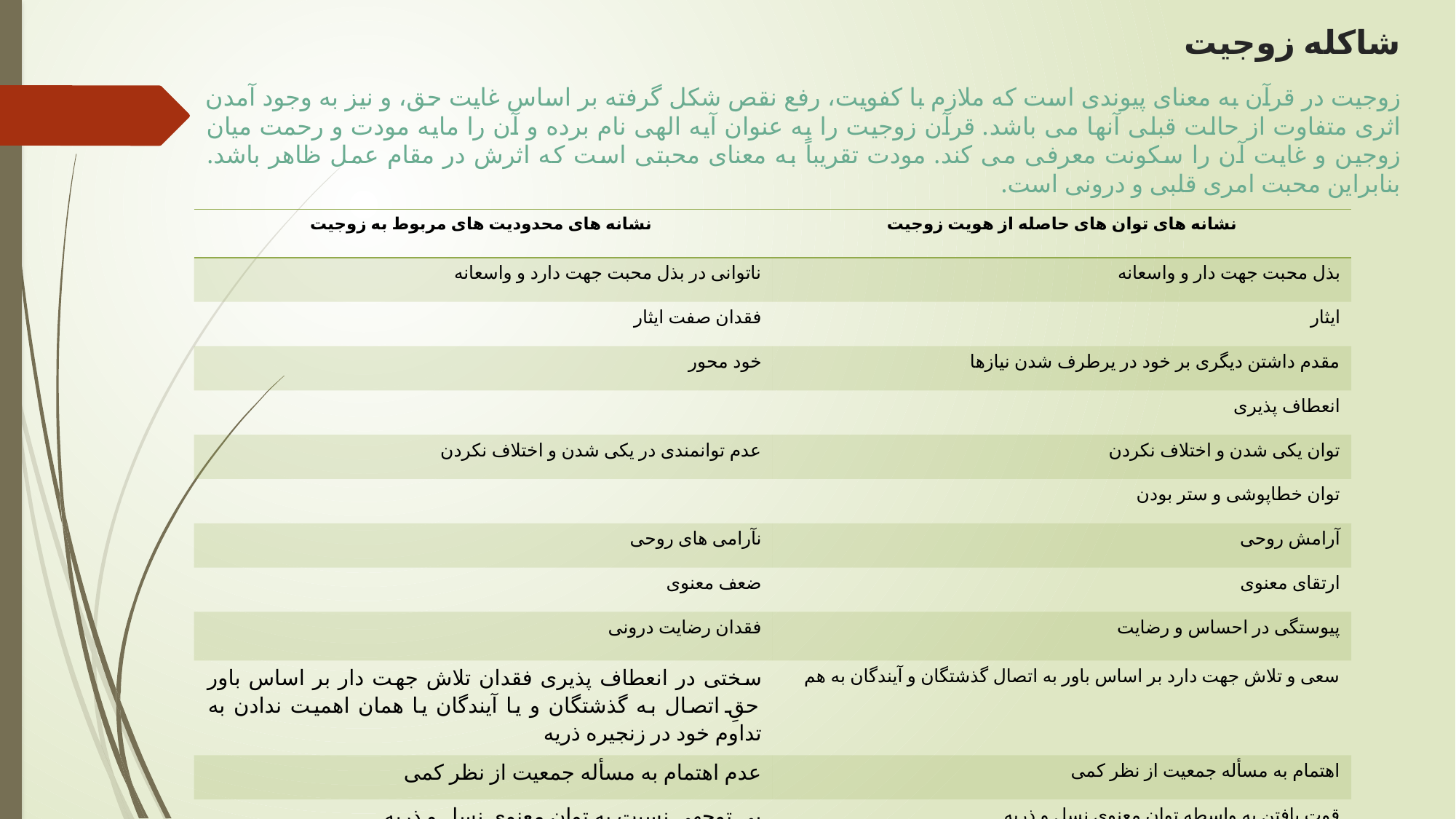

# شاکله زوجیت
زوجیت در قرآن به معنای پیوندی است که ملازم با کفویت، رفع نقص شکل گرفته بر اساس غایت حق، و نیز به وجود آمدن اثری متفاوت از حالت قبلی آنها می باشد. قرآن زوجیت را به عنوان آیه الهی نام برده و آن را مایه مودت و رحمت میان زوجین و غایت آن را سکونت معرفی می کند. مودت تقریباً به معنای محبتی است که اثرش در مقام عمل ظاهر باشد. بنابراین محبت امری قلبی و درونی است.

| نشانه های محدودیت های مربوط به زوجیت | نشانه های توان های حاصله از هویت زوجیت |
| --- | --- |
| ناتوانی در بذل محبت جهت دارد و واسعانه | بذل محبت جهت دار و واسعانه |
| فقدان صفت ایثار | ایثار |
| خود محور | مقدم داشتن دیگری بر خود در یرطرف شدن نیازها |
|  | انعطاف پذیری |
| عدم توانمندی در یکی شدن و اختلاف نکردن | توان یکی شدن و اختلاف نکردن |
|  | توان خطاپوشی و ستر بودن |
| نآرامی های روحی | آرامش روحی |
| ضعف معنوی | ارتقای معنوی |
| فقدان رضایت درونی | پیوستگی در احساس و رضایت |
| سختی در انعطاف پذیری فقدان تلاش جهت دار بر اساس باور حقِ اتصال به گذشتگان و یا آیندگان یا همان اهمیت ندادن به تداوم خود در زنجیره ذریه | سعی و تلاش جهت دارد بر اساس باور به اتصال گذشتگان و آیندگان به هم |
| عدم اهتمام به مسأله جمعیت از نظر کمی | اهتمام به مسأله جمعیت از نظر کمی |
| بی توجهی نسبت به توان معنوی نسل و ذریه | قوت یافتن به واسطه توان معنوی نسل و ذریه |